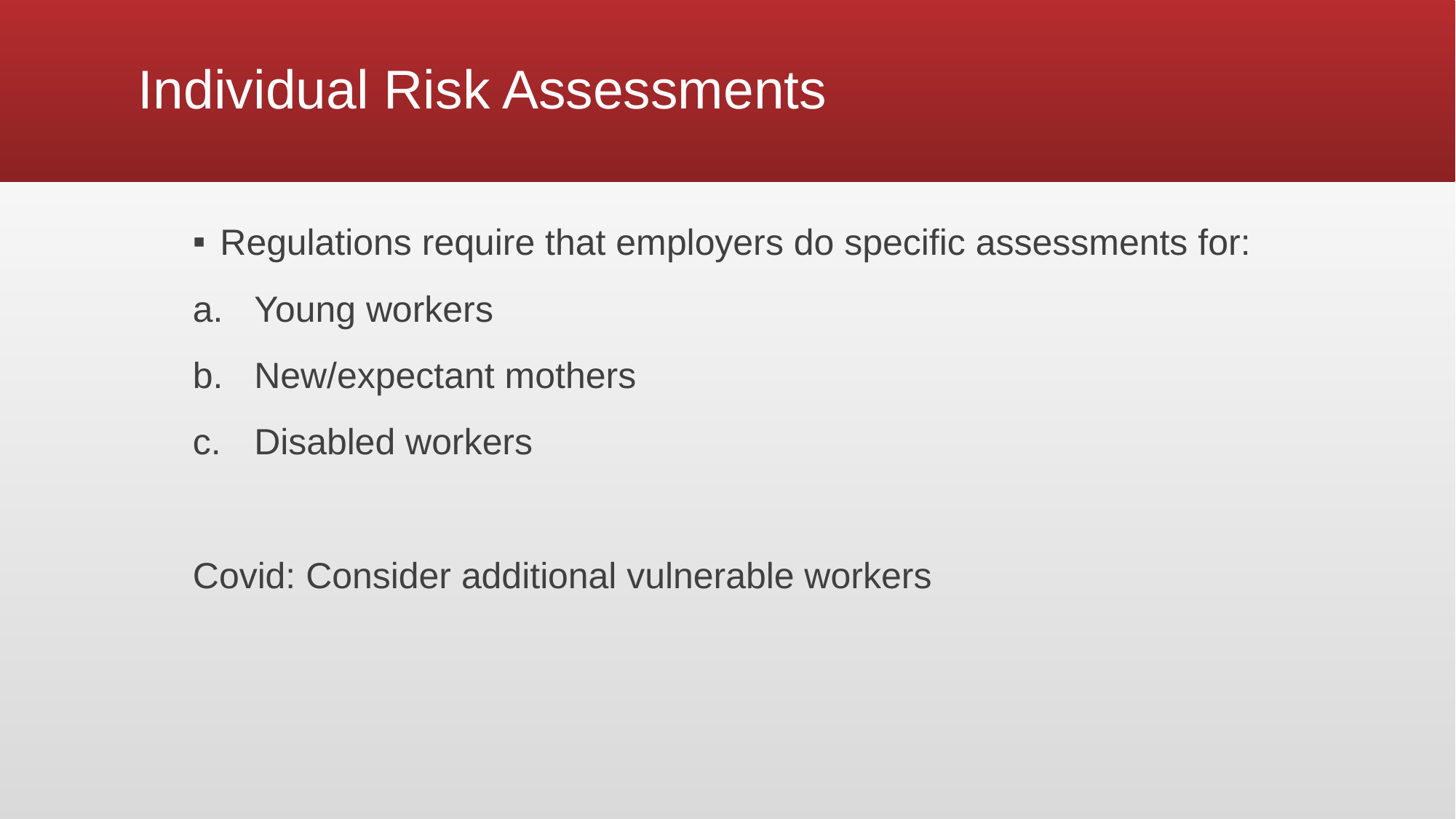

# Individual Risk Assessments
Regulations require that employers do specific assessments for:
Young workers
New/expectant mothers
Disabled workers

Covid: Consider additional vulnerable workers